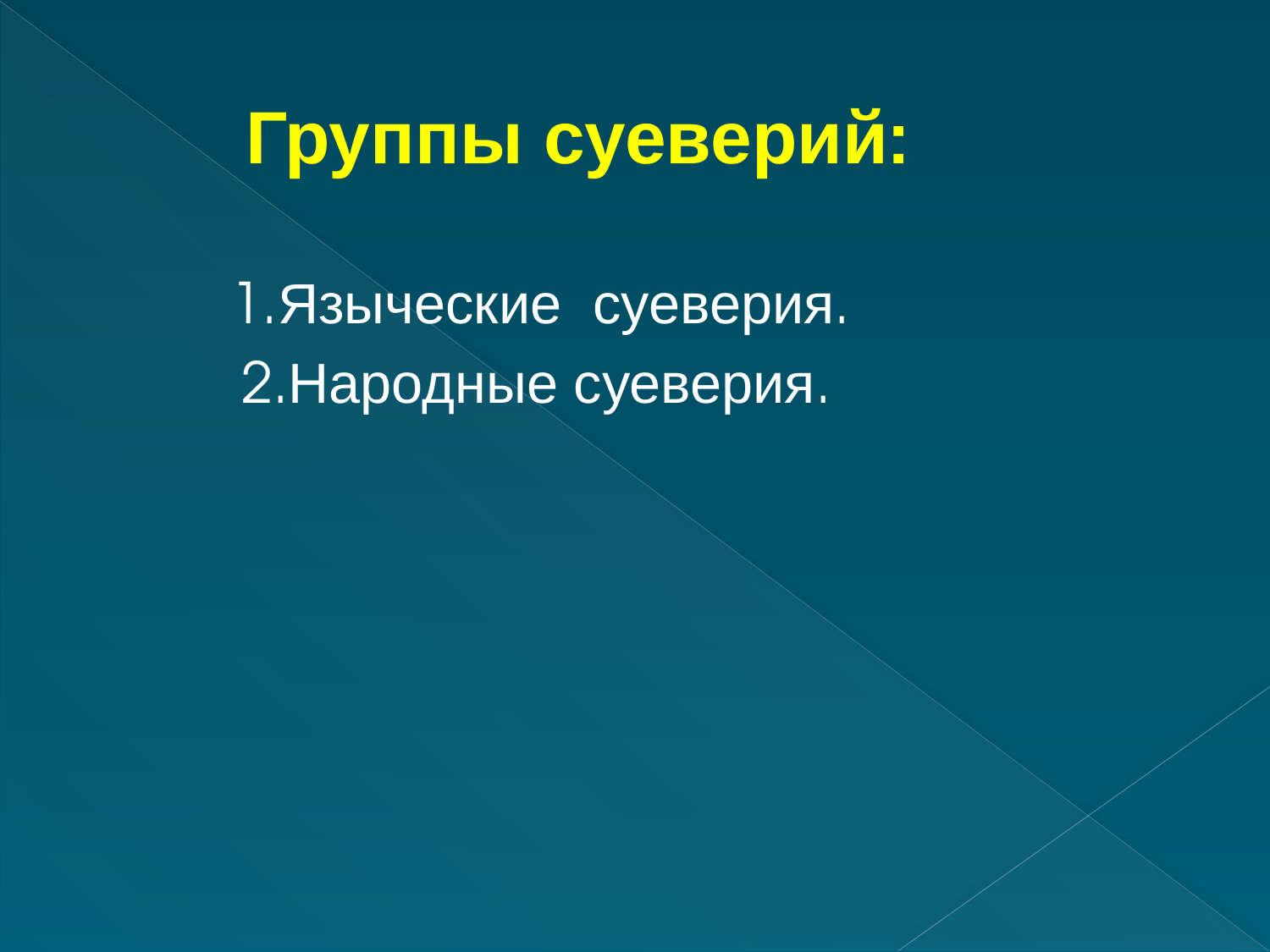

# Группы суеверий:
          1.Языческие  суеверия.
          2.Народные суеверия.